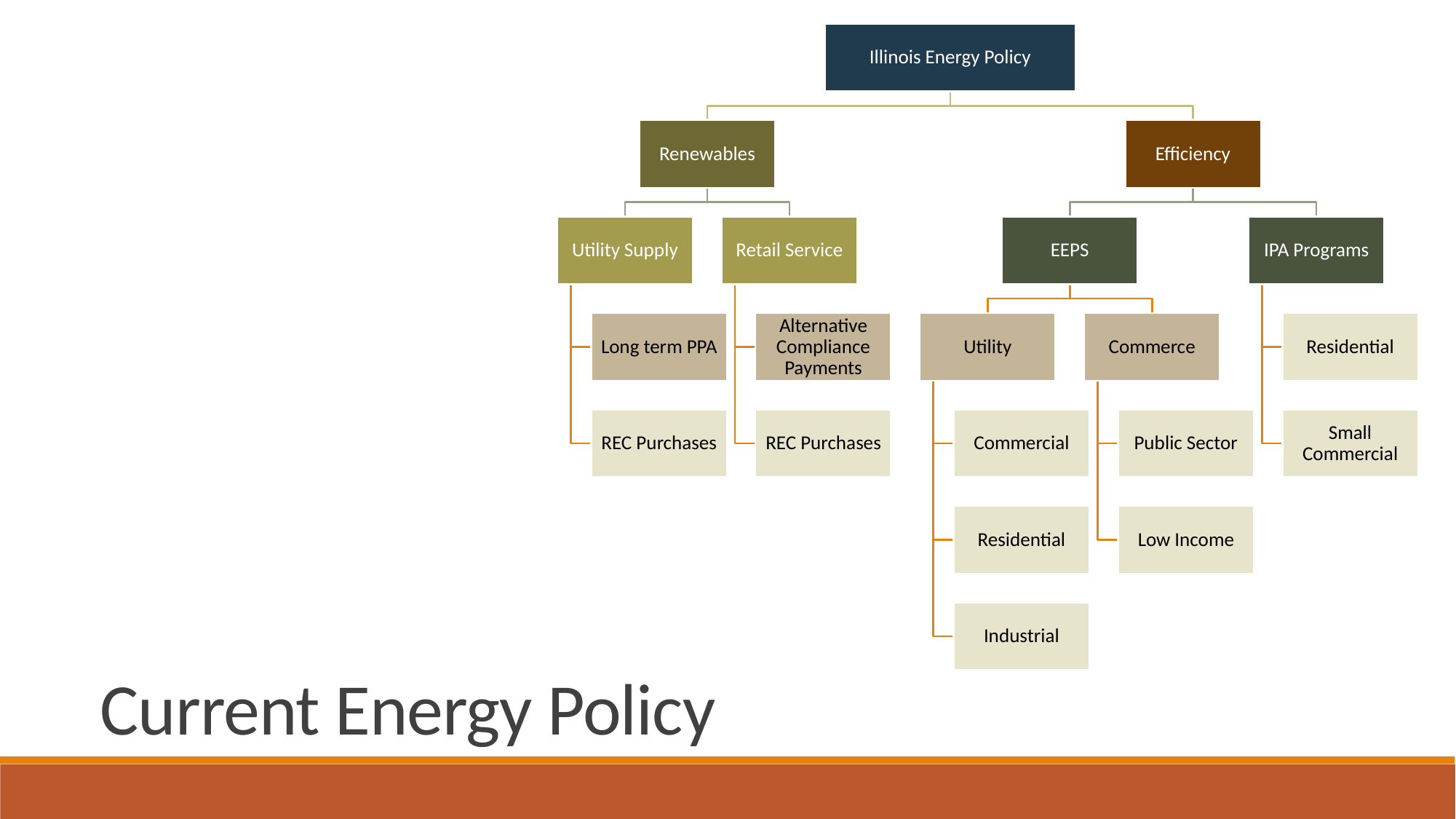

Illinois Energy Policy
Renewables
Utility Supply
Long term PPA
REC Purchases
Retail Service
Alternative Compliance Payments
REC Purchases
Efficiency
EEPS
Utility
Commercial
Residential
Industrial
Commerce
Public Sector
Low Income
IPA Programs
Residential
Small Commercial
Current Energy Policy